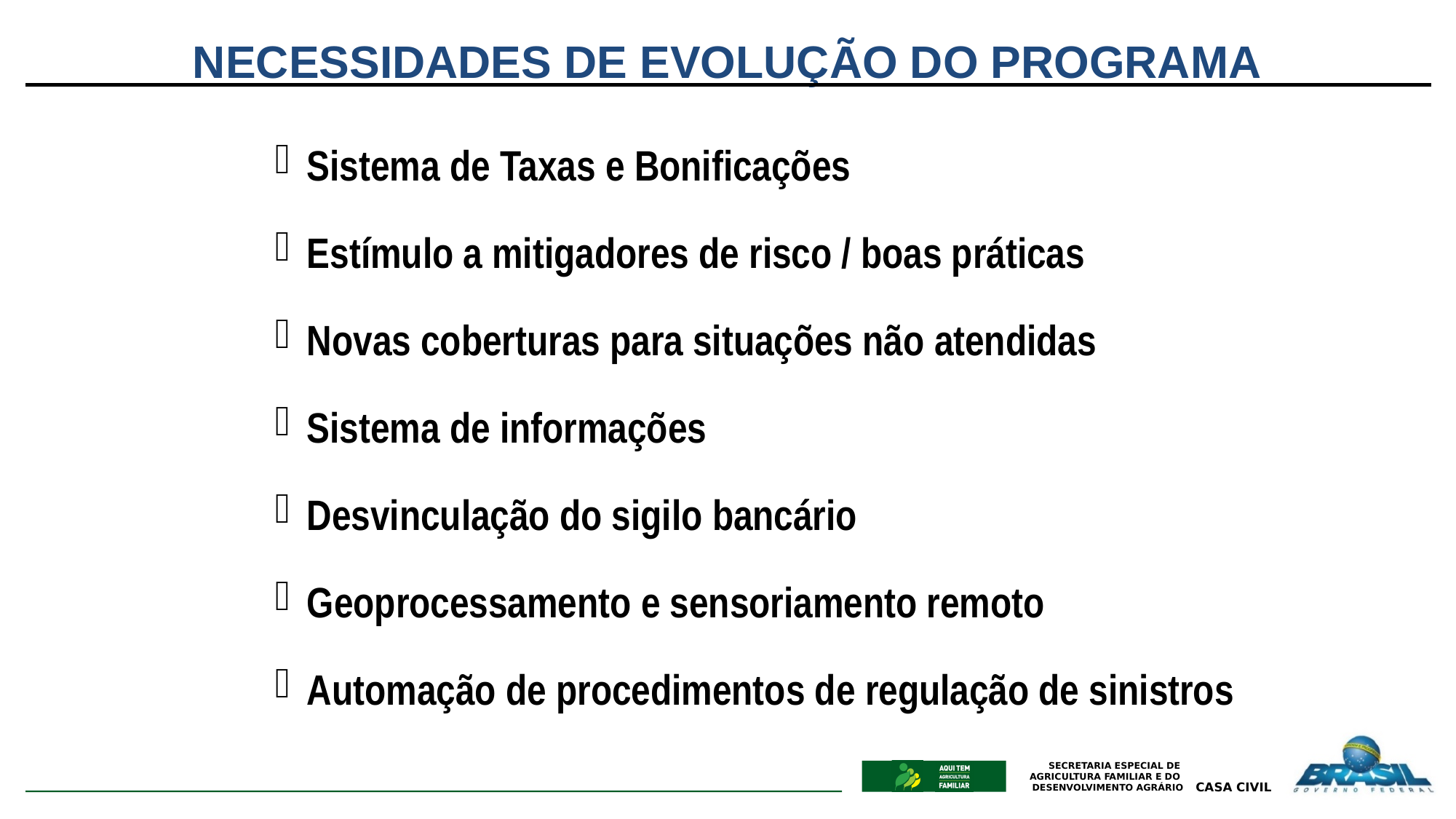

NECESSIDADES DE EVOLUÇÃO DO PROGRAMA
Sistema de Taxas e Bonificações
Estímulo a mitigadores de risco / boas práticas
Novas coberturas para situações não atendidas
Sistema de informações
Desvinculação do sigilo bancário
Geoprocessamento e sensoriamento remoto
Automação de procedimentos de regulação de sinistros